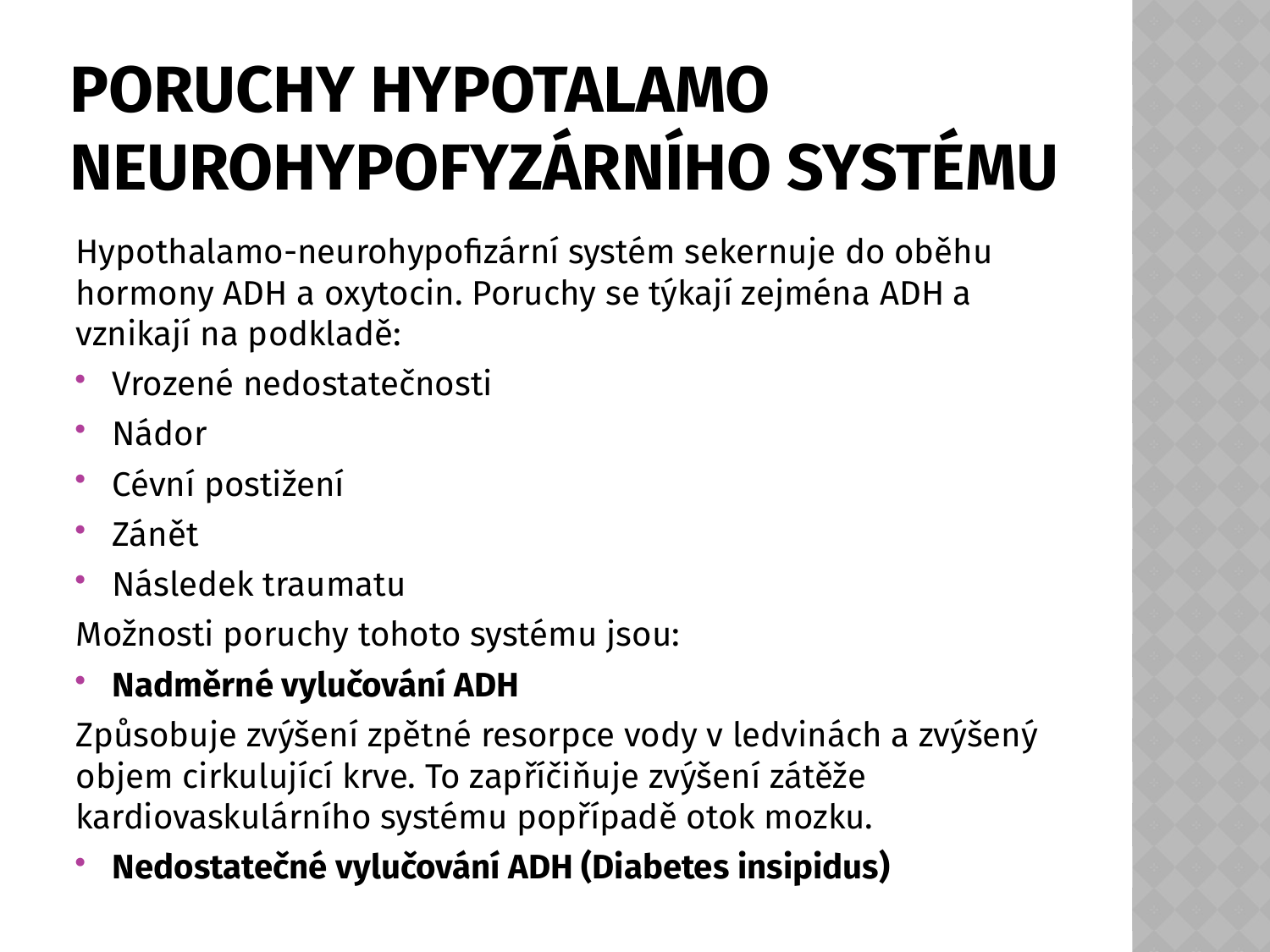

# Poruchy hypotalamo neurohypofyzárního systému
Hypothalamo-neurohypofizární systém sekernuje do oběhu hormony ADH a oxytocin. Poruchy se týkají zejména ADH a vznikají na podkladě:
Vrozené nedostatečnosti
Nádor
Cévní postižení
Zánět
Následek traumatu
Možnosti poruchy tohoto systému jsou:
Nadměrné vylučování ADH
Způsobuje zvýšení zpětné resorpce vody v ledvinách a zvýšený objem cirkulující krve. To zapříčiňuje zvýšení zátěže kardiovaskulárního systému popřípadě otok mozku.
Nedostatečné vylučování ADH (Diabetes insipidus)